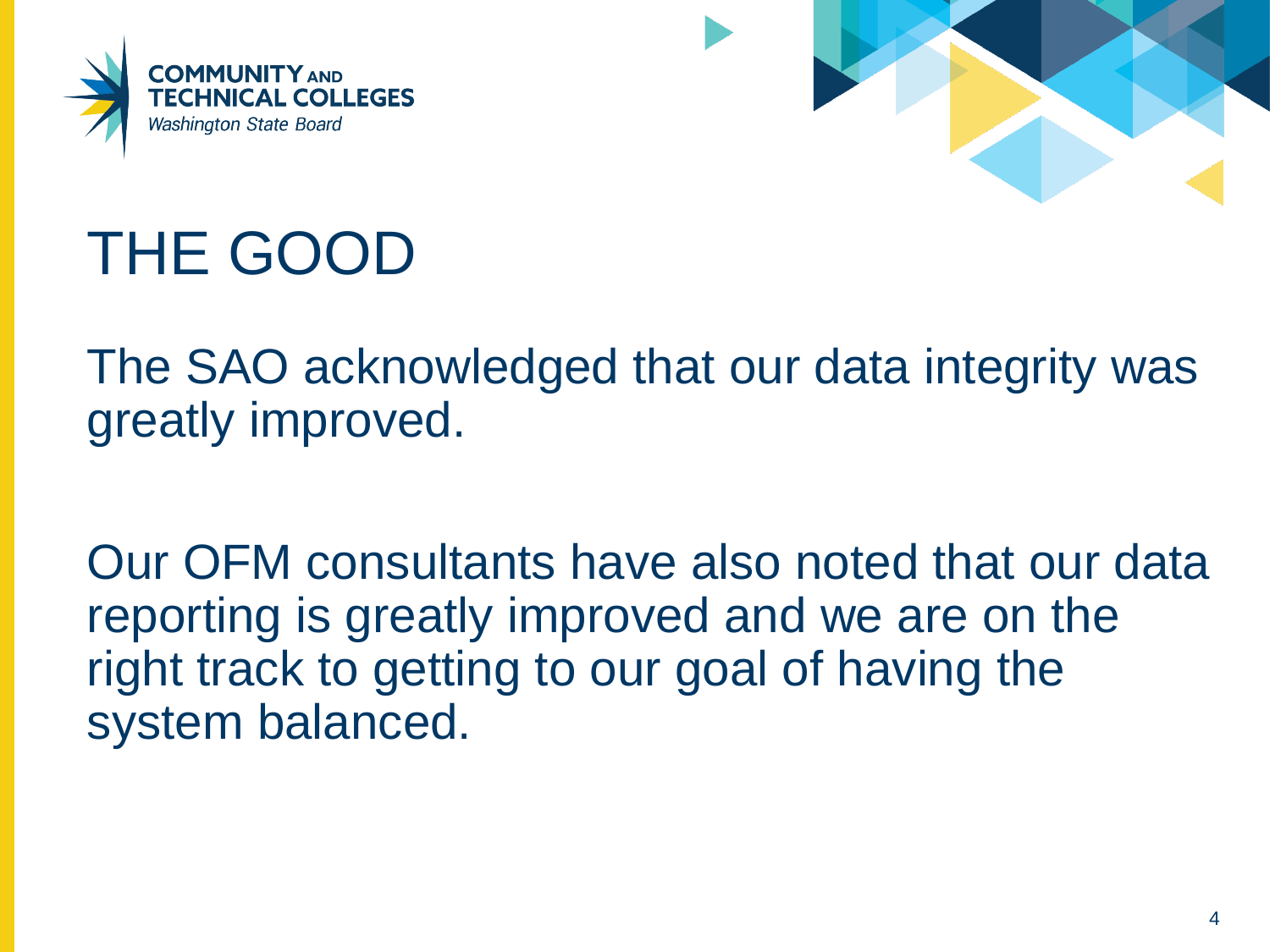

# THE GOOD
The SAO acknowledged that our data integrity was greatly improved.

Our OFM consultants have also noted that our data reporting is greatly improved and we are on the right track to getting to our goal of having the system balanced.

4